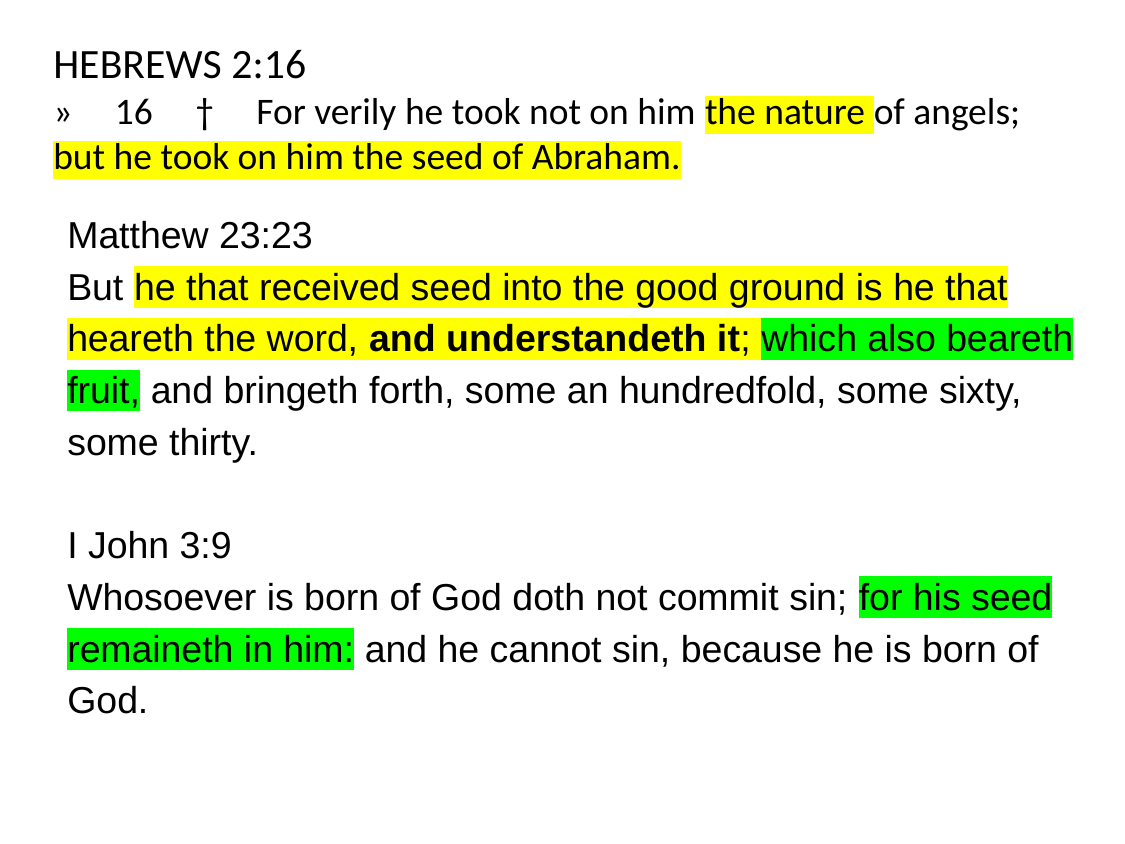

# HEBREWS 2:16 »     16     †     For verily he took not on him the nature of angels; but he took on him the seed of Abraham.
Matthew 23:23
But he that received seed into the good ground is he that heareth the word, and understandeth it; which also beareth fruit, and bringeth forth, some an hundredfold, some sixty, some thirty.

I John 3:9
Whosoever is born of God doth not commit sin; for his seed remaineth in him: and he cannot sin, because he is born of God.